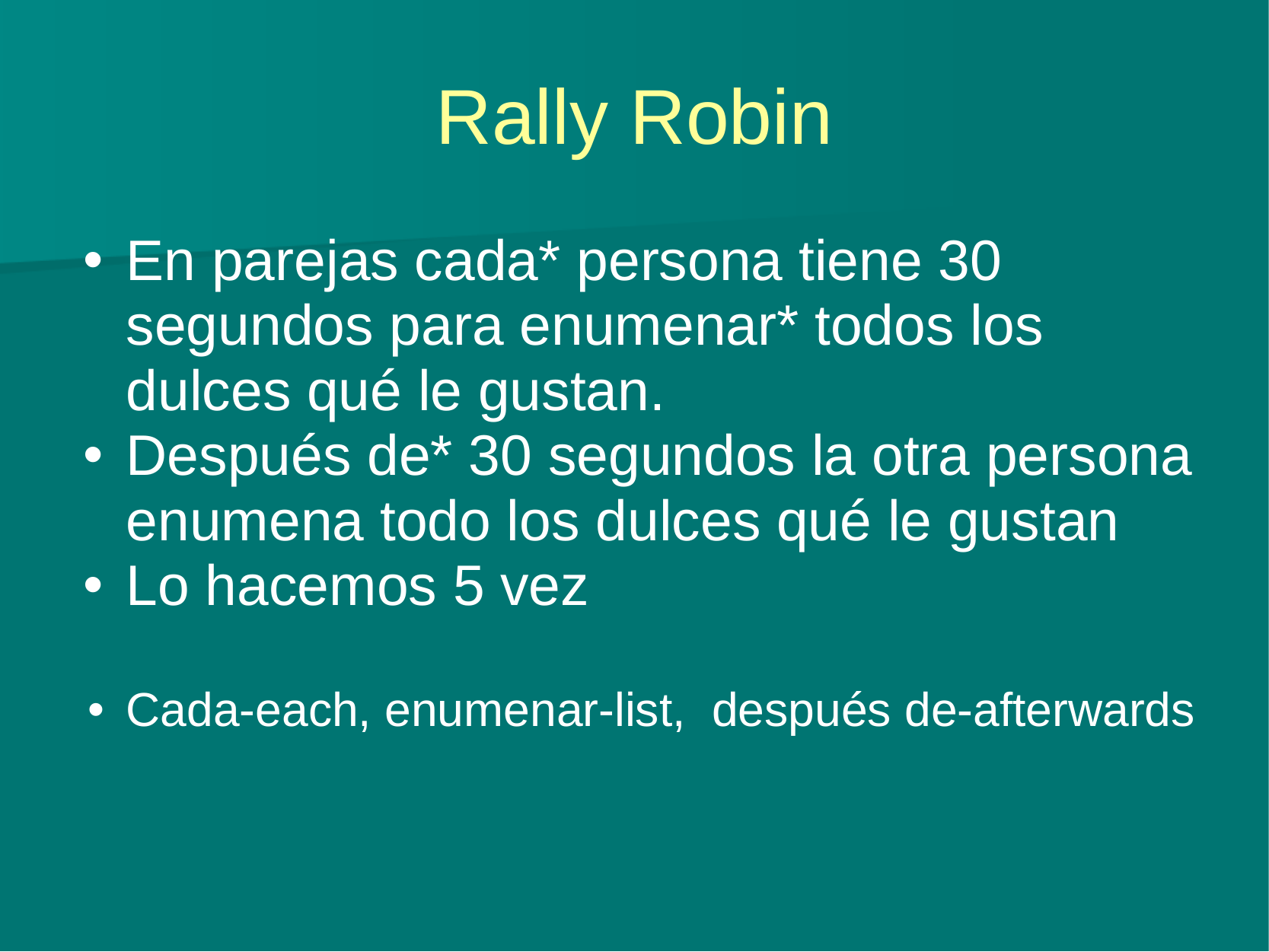

# Rally Robin
En parejas cada* persona tiene 30 segundos para enumenar* todos los dulces qué le gustan.
Después de* 30 segundos la otra persona enumena todo los dulces qué le gustan
Lo hacemos 5 vez

Cada-each, enumenar-list,  después de-afterwards